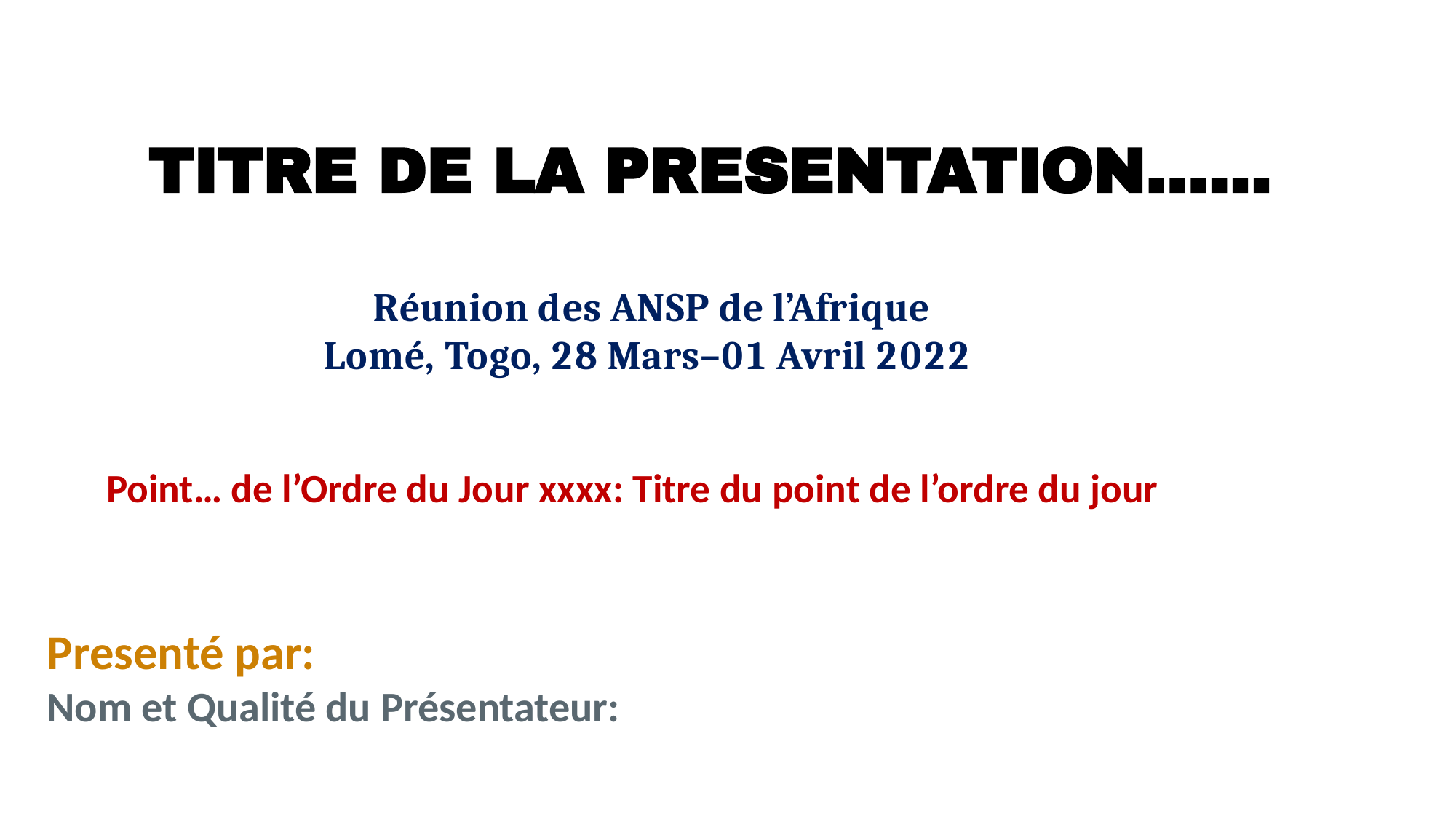

# TITRE DE LA PRESENTATION……
 Réunion des ANSP de l’Afrique
Lomé, Togo, 28 Mars–01 Avril 2022
Point… de l’Ordre du Jour xxxx: Titre du point de l’ordre du jour
Presenté par:
Nom et Qualité du Présentateur: